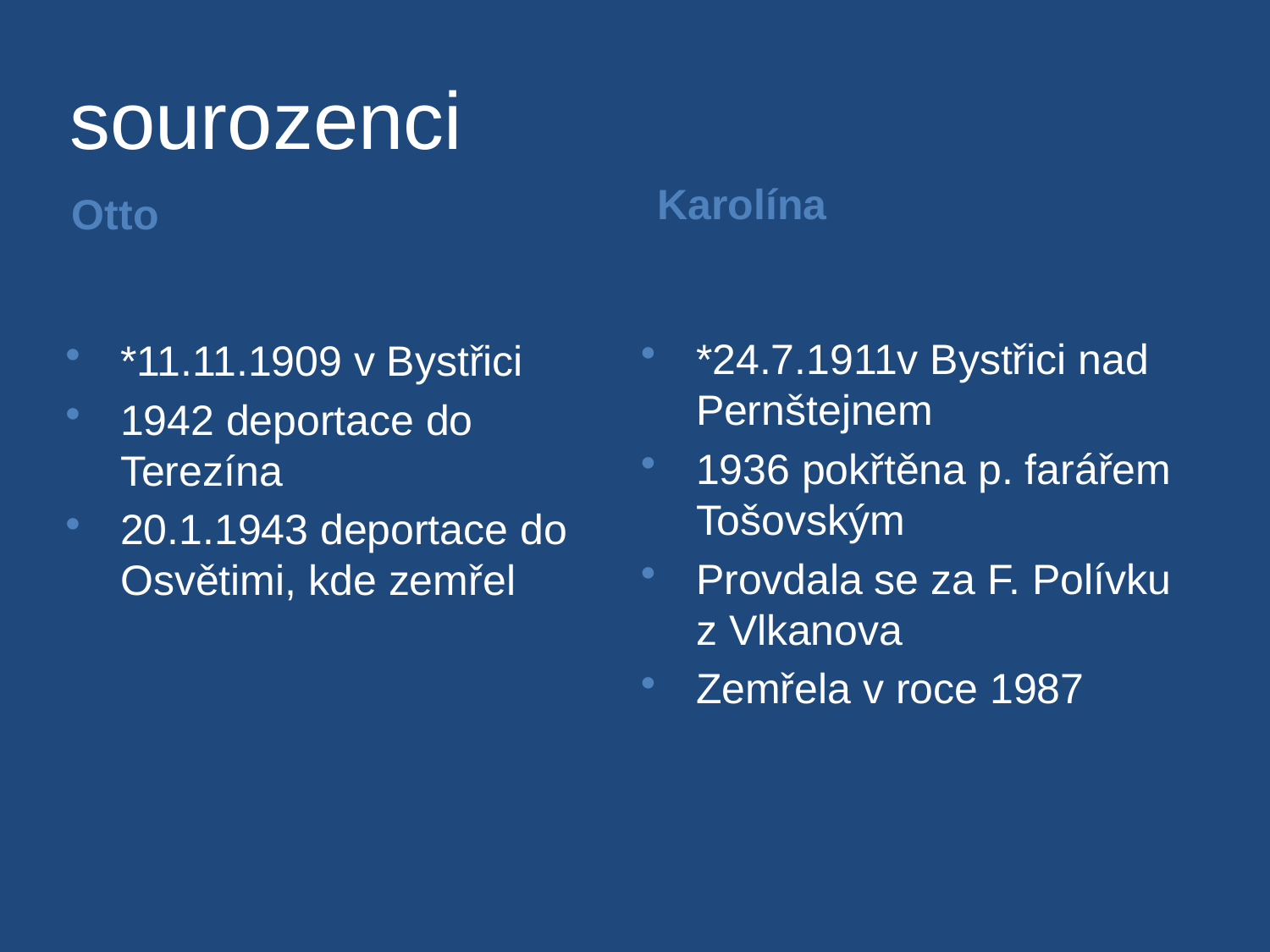

# sourozenci
Karolína
Otto
*24.7.1911v Bystřici nad Pernštejnem
1936 pokřtěna p. farářem Tošovským
Provdala se za F. Polívku z Vlkanova
Zemřela v roce 1987
*11.11.1909 v Bystřici
1942 deportace do Terezína
20.1.1943 deportace do Osvětimi, kde zemřel